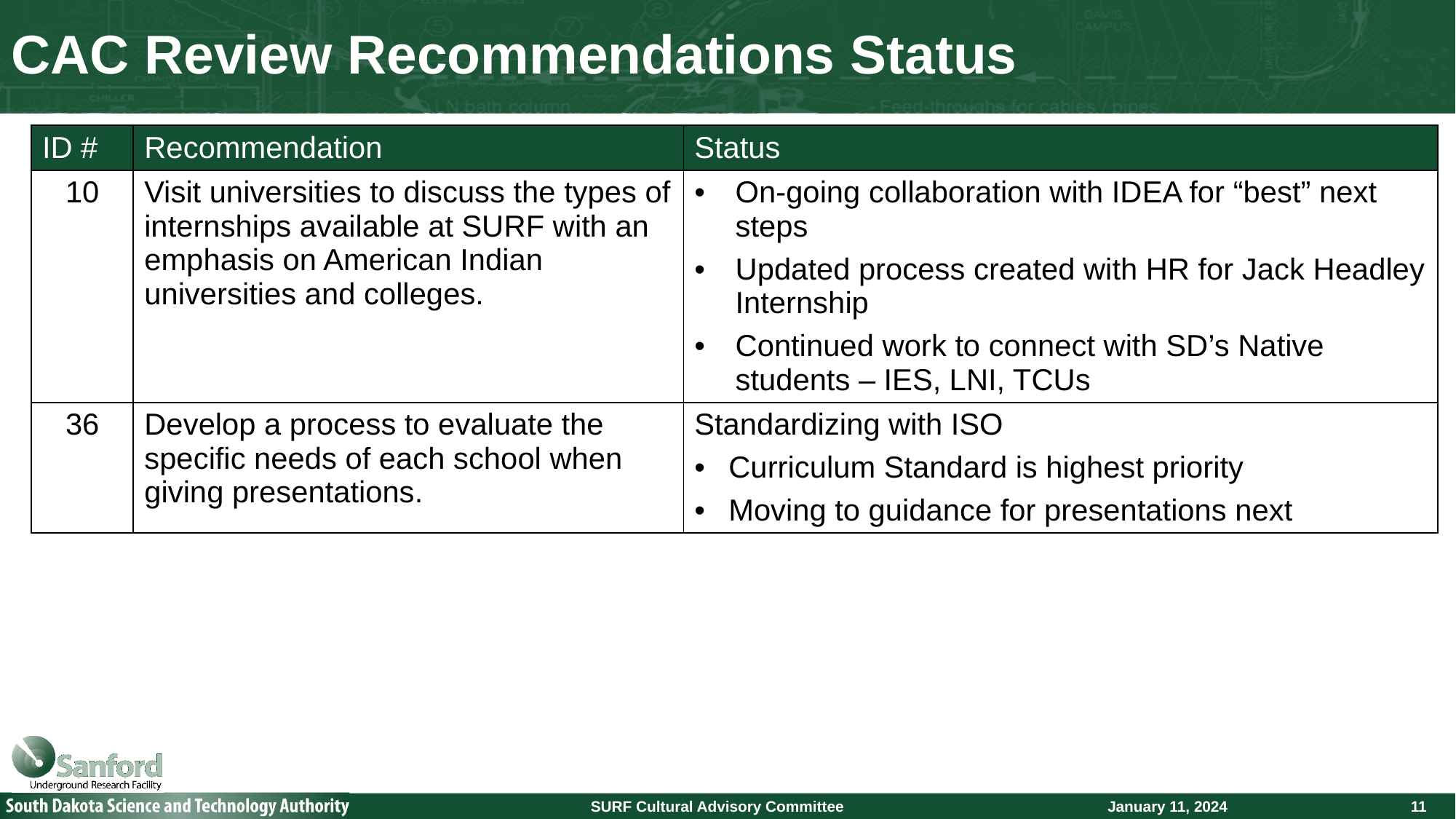

# CAC Review Recommendations Status
| ID # | Recommendation | Status |
| --- | --- | --- |
| 10 | Visit universities to discuss the types of internships available at SURF with an emphasis on American Indian universities and colleges. | On-going collaboration with IDEA for “best” next steps Updated process created with HR for Jack Headley Internship Continued work to connect with SD’s Native students – IES, LNI, TCUs |
| 36 | Develop a process to evaluate the specific needs of each school when giving presentations. | Standardizing with ISO Curriculum Standard is highest priority Moving to guidance for presentations next |
11
SURF Cultural Advisory Committee
January 11, 2024